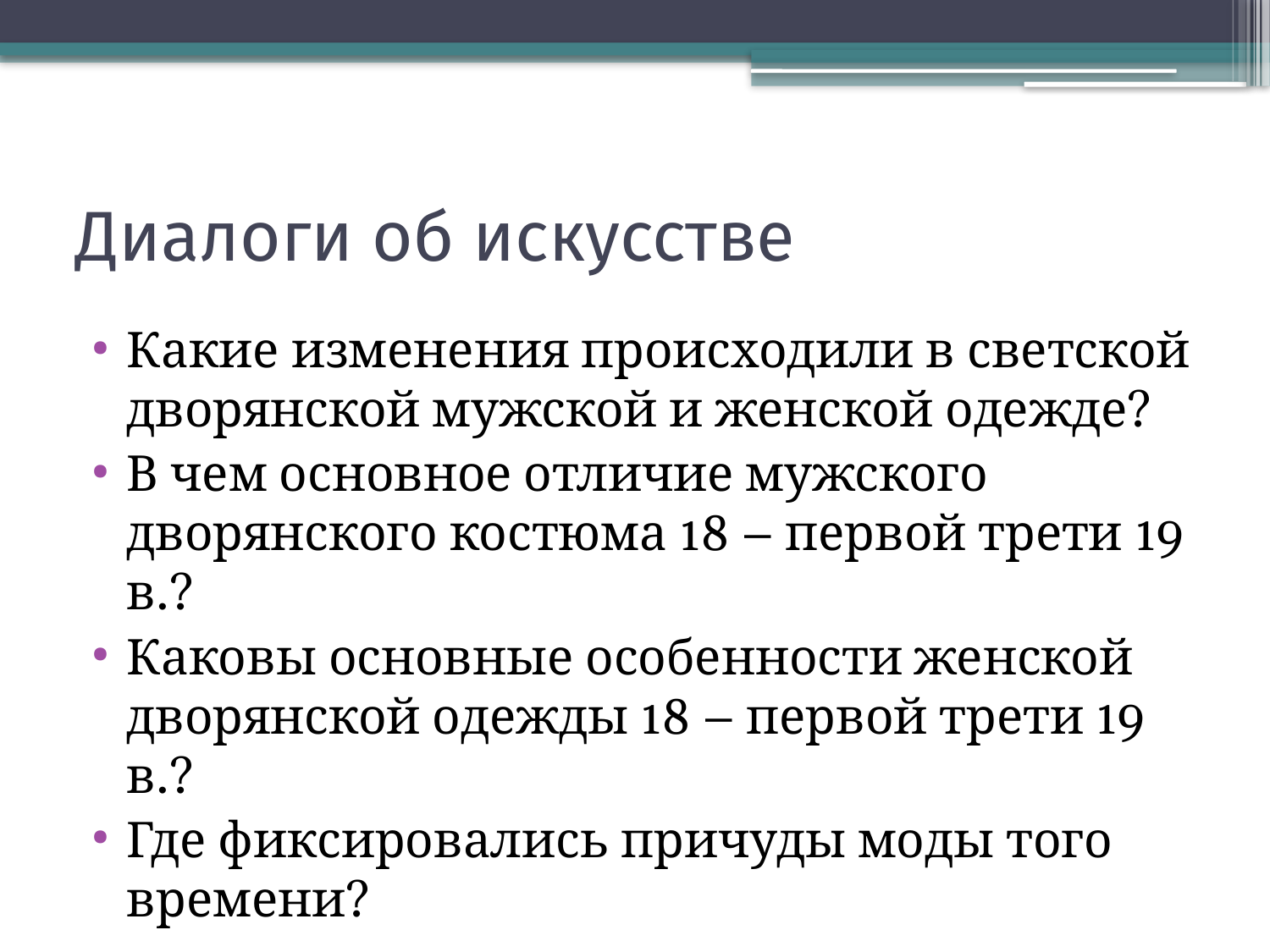

# Диалоги об искусстве
Какие изменения происходили в светской дворянской мужской и женской одежде?
В чем основное отличие мужского дворянского костюма 18 – первой трети 19 в.?
Каковы основные особенности женской дворянской одежды 18 – первой трети 19 в.?
Где фиксировались причуды моды того времени?